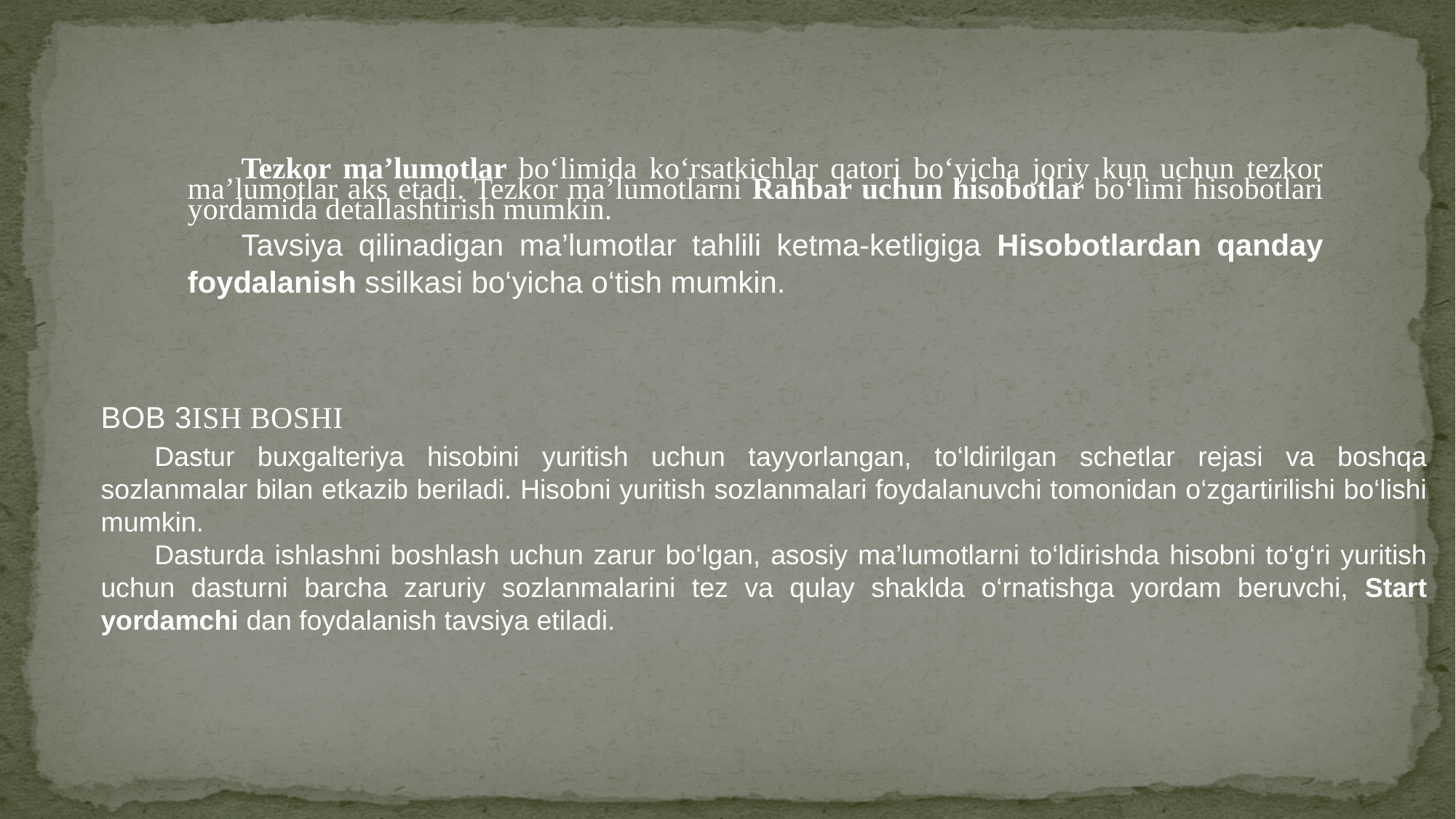

Tezkor ma’lumotlar bo‘limida ko‘rsatkichlar qatori bo‘yicha joriy kun uchun tezkor ma’lumotlar aks etadi. Tezkor ma’lumotlarni Rahbar uchun hisobotlar bo‘limi hisobotlari yordamida detallashtirish mumkin.
Tavsiya qilinadigan ma’lumotlar tahlili ketma-ketligiga Hisobotlardan qanday foydalanish ssilkasi bo‘yicha o‘tish mumkin.

Bob 3ISH BOSHI
Dastur buxgalteriya hisobini yuritish uchun tayyorlangan, to‘ldirilgan schetlar rejasi va boshqa sozlanmalar bilan etkazib beriladi. Hisobni yuritish sozlanmalari foydalanuvchi tomonidan o‘zgartirilishi bo‘lishi mumkin.
Dasturda ishlashni boshlash uchun zarur bo‘lgan, asosiy ma’lumotlarni to‘ldirishda hisobni to‘g‘ri yuritish uchun dasturni barcha zaruriy sozlanmalarini tez va qulay shaklda o‘rnatishga yordam beruvchi, Start yordamchi dan foydalanish tavsiya etiladi.